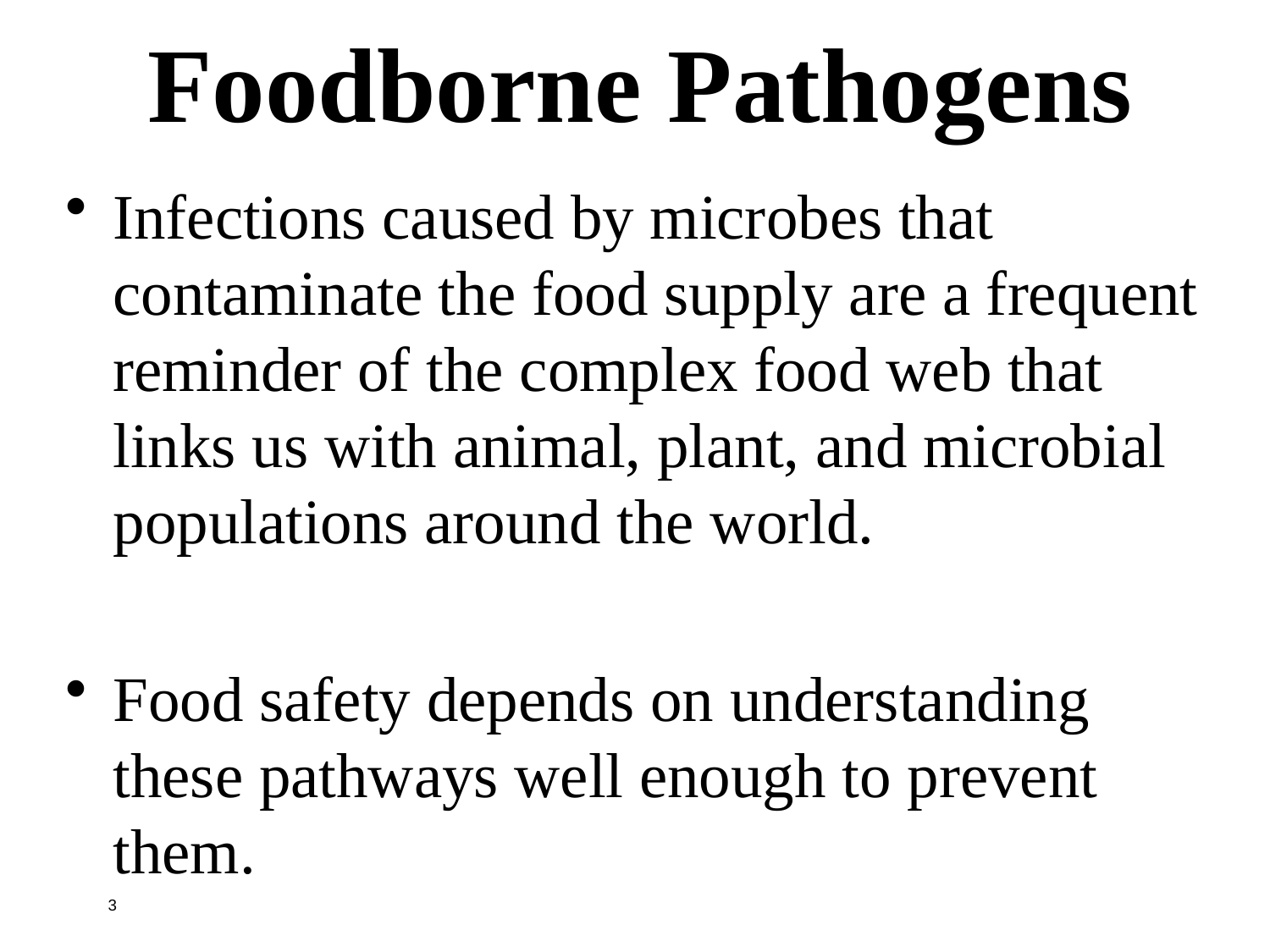

Foodborne Pathogens
Infections caused by microbes that contaminate the food supply are a frequent reminder of the complex food web that links us with animal, plant, and microbial populations around the world.

Food safety depends on understanding these pathways well enough to prevent them.
3